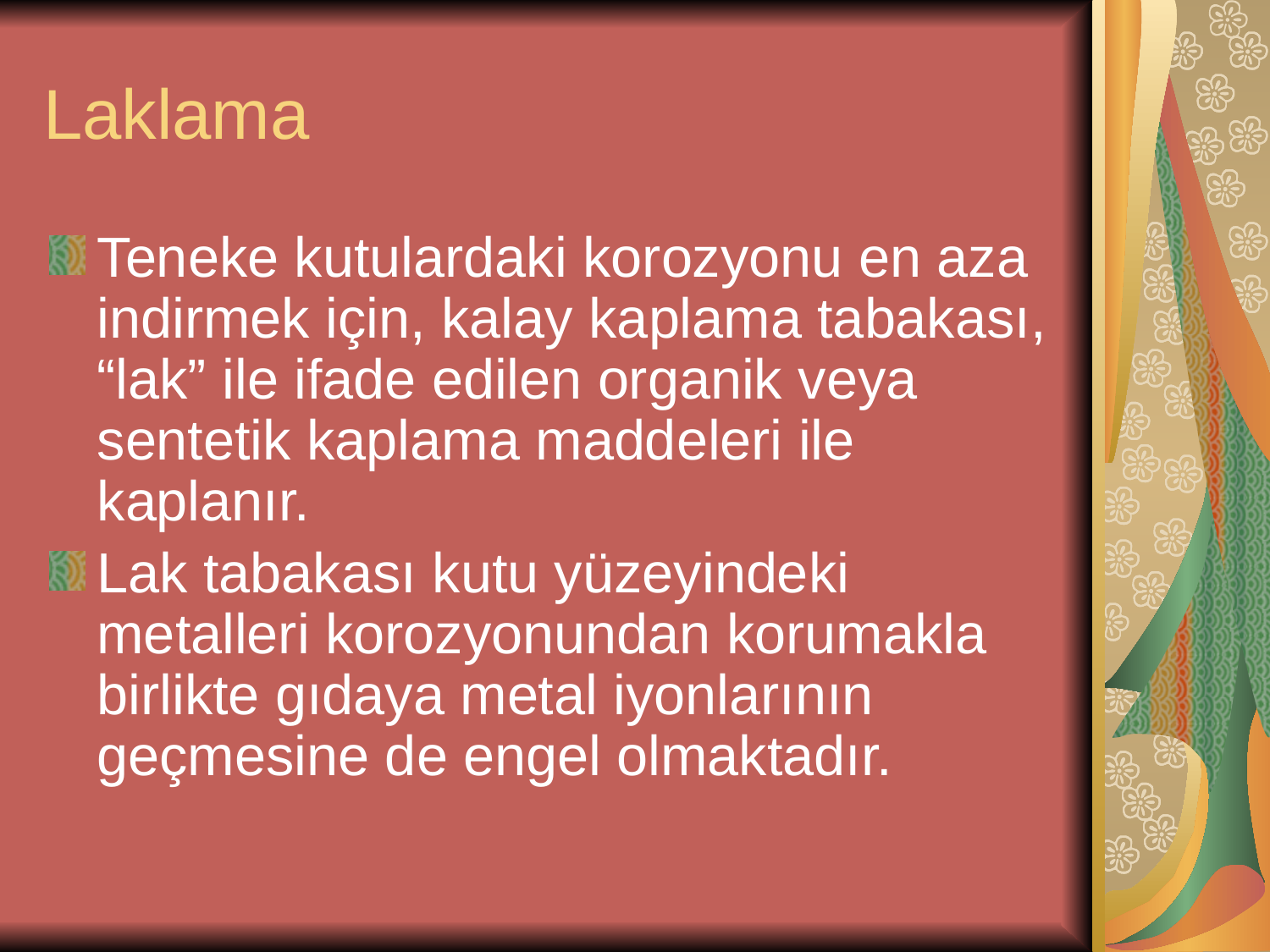

# Laklama
Teneke kutulardaki korozyonu en aza indirmek için, kalay kaplama tabakası, “lak” ile ifade edilen organik veya sentetik kaplama maddeleri ile kaplanır.
Lak tabakası kutu yüzeyindeki metalleri korozyonundan korumakla birlikte gıdaya metal iyonlarının geçmesine de engel olmaktadır.